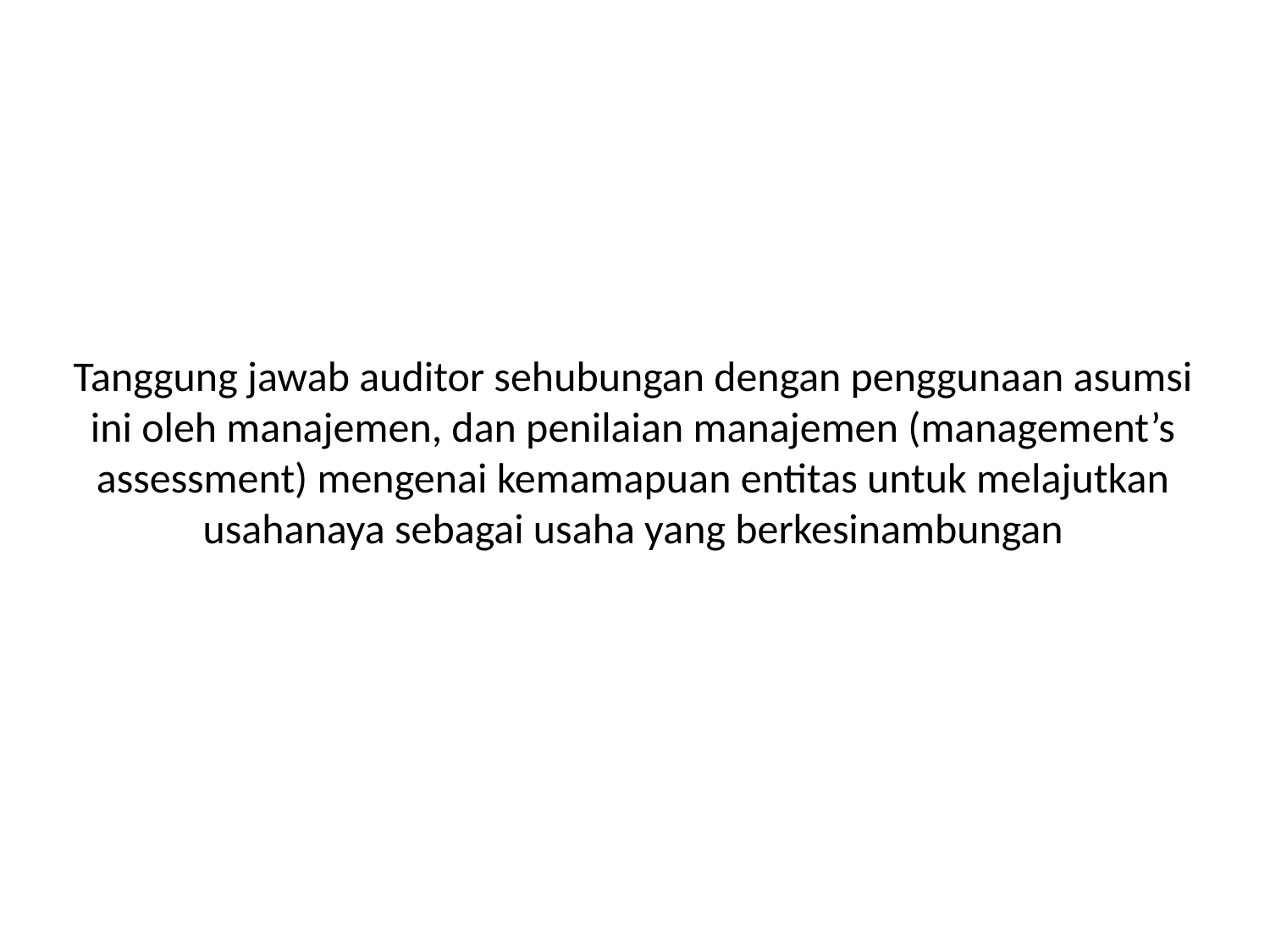

# Tanggung jawab auditor sehubungan dengan penggunaan asumsi ini oleh manajemen, dan penilaian manajemen (management’s assessment) mengenai kemamapuan entitas untuk melajutkan usahanaya sebagai usaha yang berkesinambungan